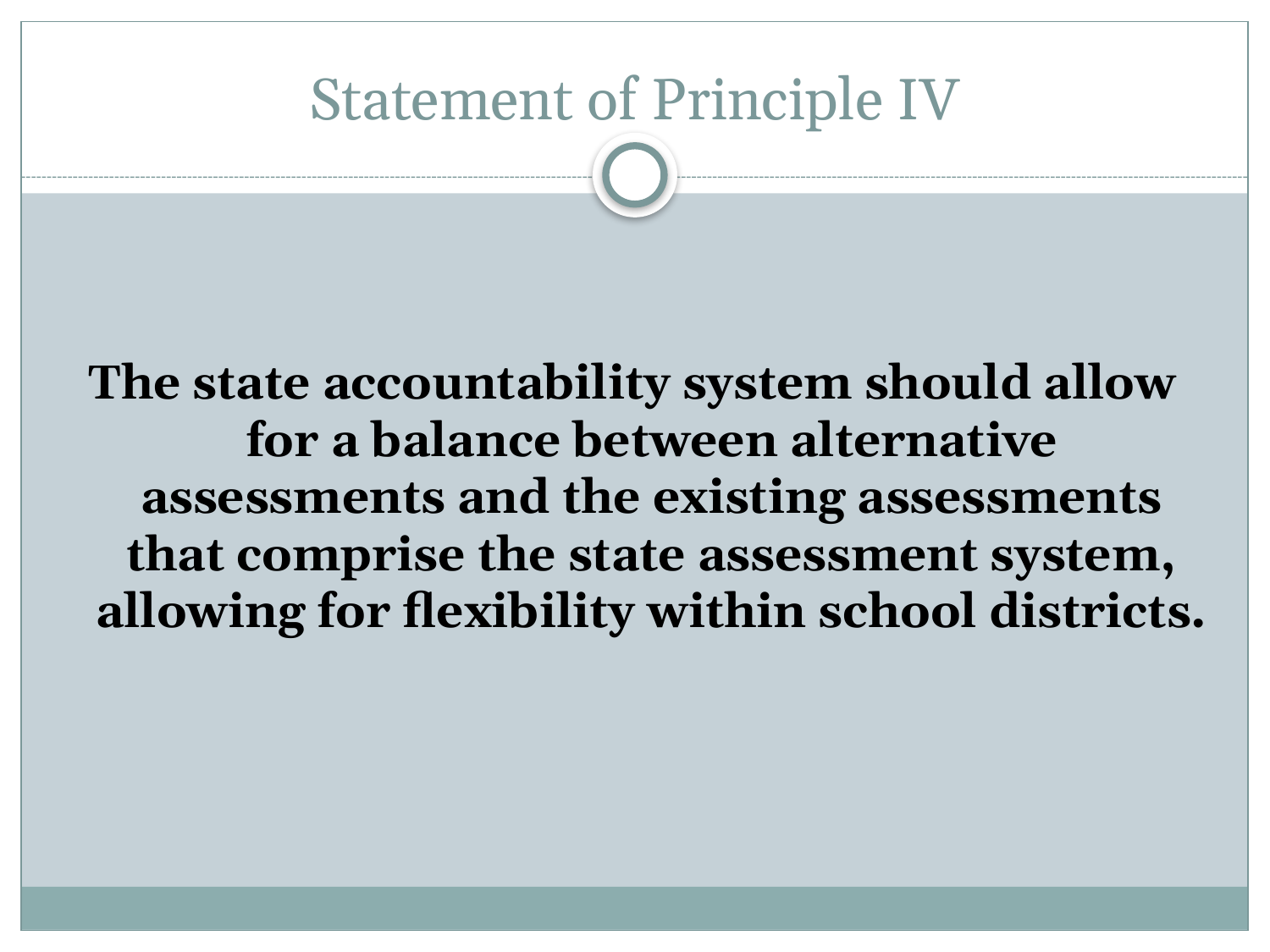

# Statement of Principle IV

The state accountability system should allow for a balance between alternative assessments and the existing assessments that comprise the state assessment system, allowing for flexibility within school districts.